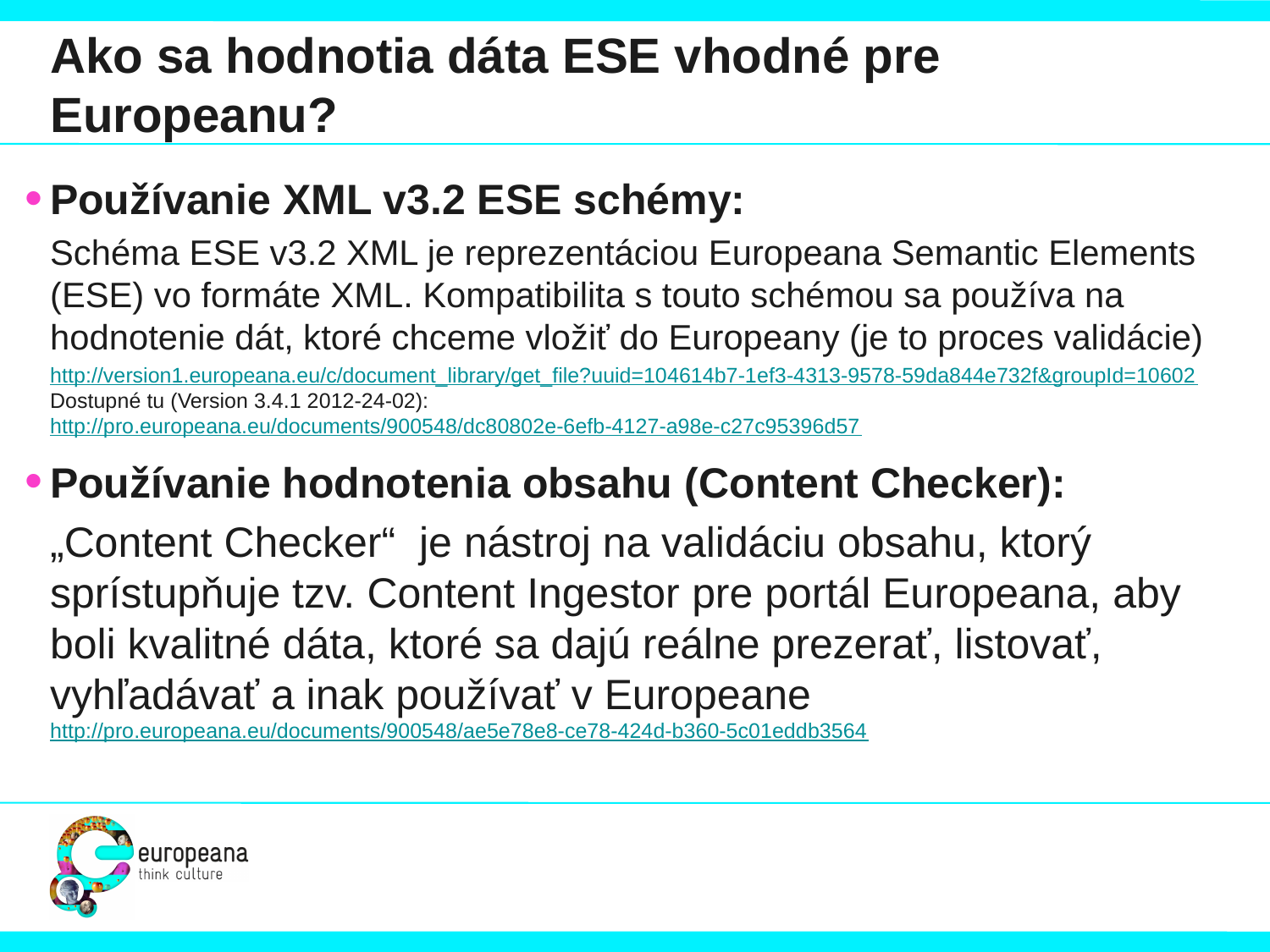

# Ako sa hodnotia dáta ESE vhodné pre Europeanu?
Používanie XML v3.2 ESE schémy:
	Schéma ESE v3.2 XML je reprezentáciou Europeana Semantic Elements (ESE) vo formáte XML. Kompatibilita s touto schémou sa používa na hodnotenie dát, ktoré chceme vložiť do Europeany (je to proces validácie)
	http://version1.europeana.eu/c/document_library/get_file?uuid=104614b7-1ef3-4313-9578-59da844e732f&groupId=10602 Dostupné tu (Version 3.4.1 2012-24-02): http://pro.europeana.eu/documents/900548/dc80802e-6efb-4127-a98e-c27c95396d57

Používanie hodnotenia obsahu (Content Checker):
	„Content Checker“  je nástroj na validáciu obsahu, ktorý sprístupňuje tzv. Content Ingestor pre portál Europeana, aby boli kvalitné dáta, ktoré sa dajú reálne prezerať, listovať, vyhľadávať a inak používať v Europeane http://pro.europeana.eu/documents/900548/ae5e78e8-ce78-424d-b360-5c01eddb3564